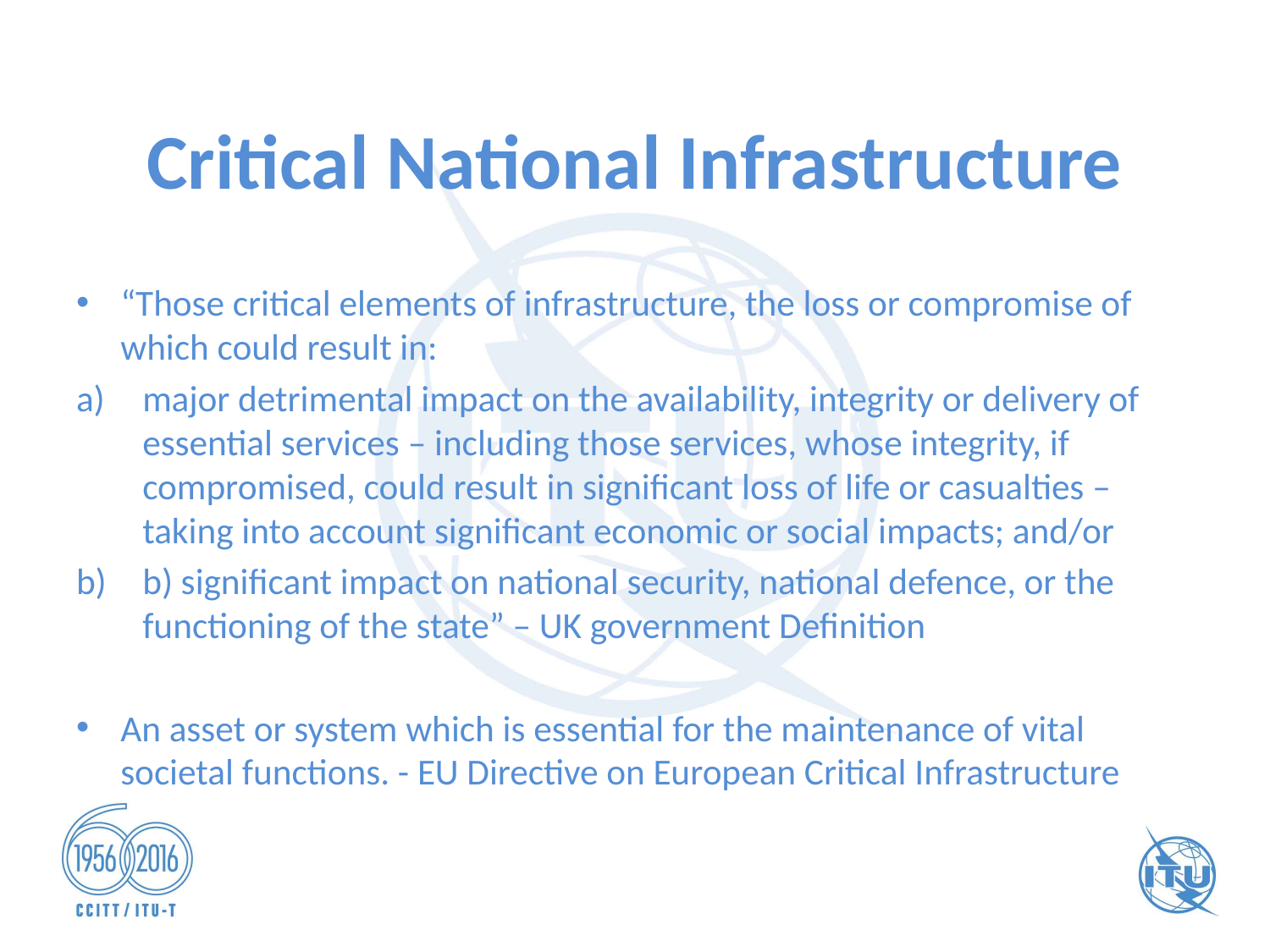

# Critical National Infrastructure
“Those critical elements of infrastructure, the loss or compromise of which could result in:
major detrimental impact on the availability, integrity or delivery of essential services – including those services, whose integrity, if compromised, could result in significant loss of life or casualties – taking into account significant economic or social impacts; and/or
b) significant impact on national security, national defence, or the functioning of the state” – UK government Definition

An asset or system which is essential for the maintenance of vital societal functions. - EU Directive on European Critical Infrastructure